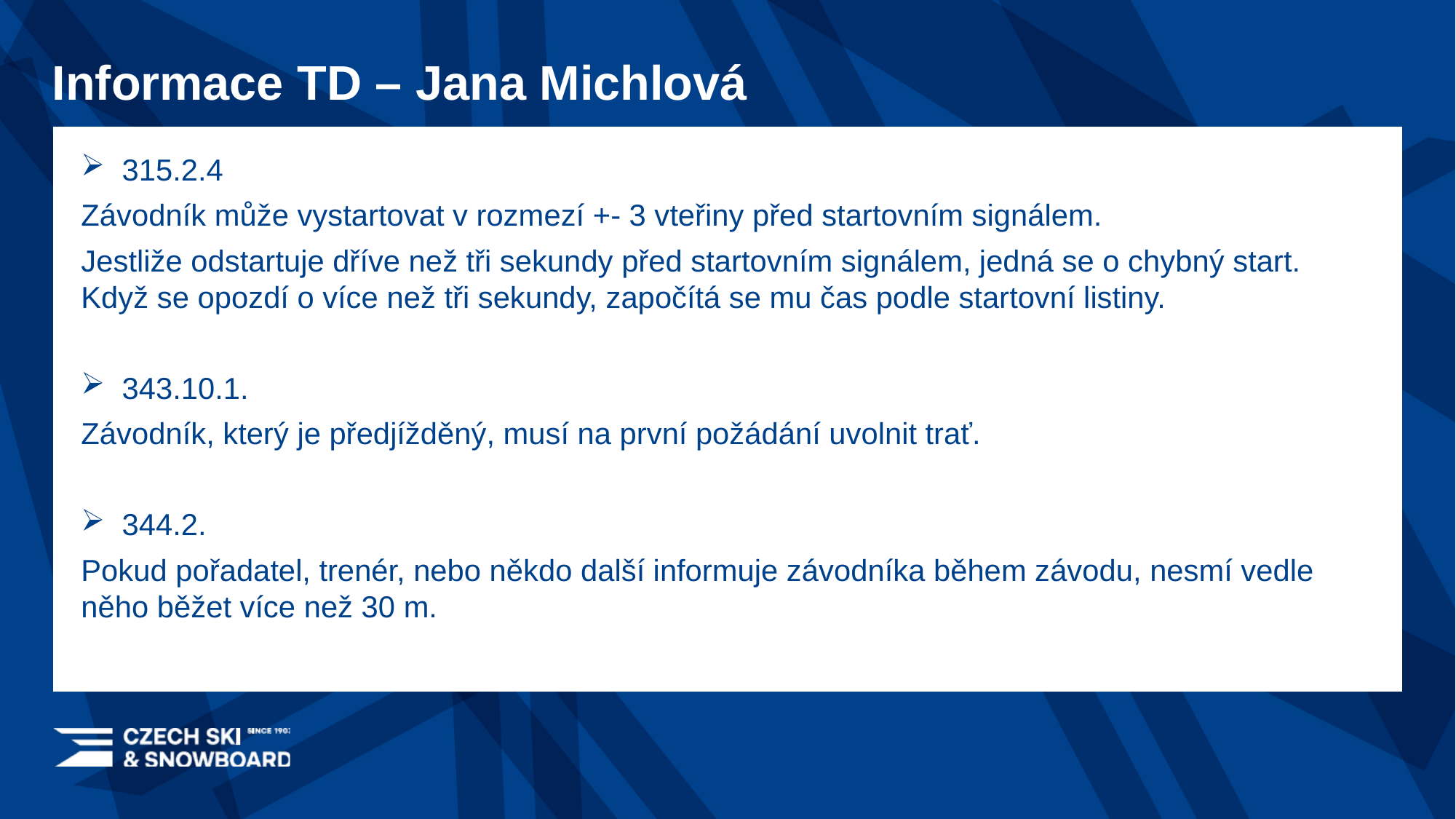

# Informace TD – Jana Michlová
315.2.4
Závodník může vystartovat v rozmezí +- 3 vteřiny před startovním signálem.
Jestliže odstartuje dříve než tři sekundy před startovním signálem, jedná se o chybný start. Když se opozdí o více než tři sekundy, započítá se mu čas podle startovní listiny.

343.10.1.
Závodník, který je předjížděný, musí na první požádání uvolnit trať.

344.2.
Pokud pořadatel, trenér, nebo někdo další informuje závodníka během závodu, nesmí vedle něho běžet více než 30 m.